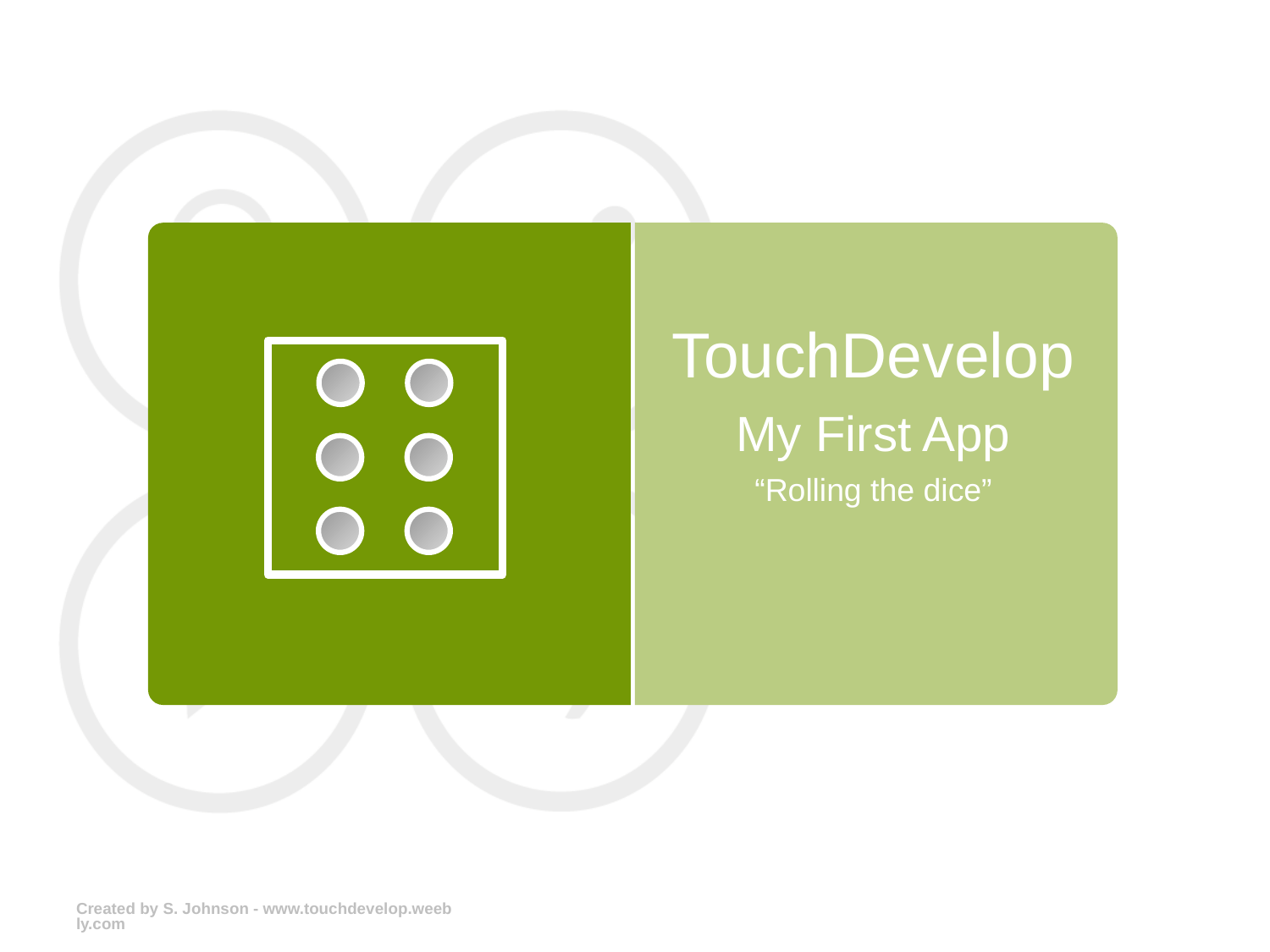

# TouchDevelop My First App

“Rolling the dice”

Created by S. Johnson - www.touchdevelop.weebly.com